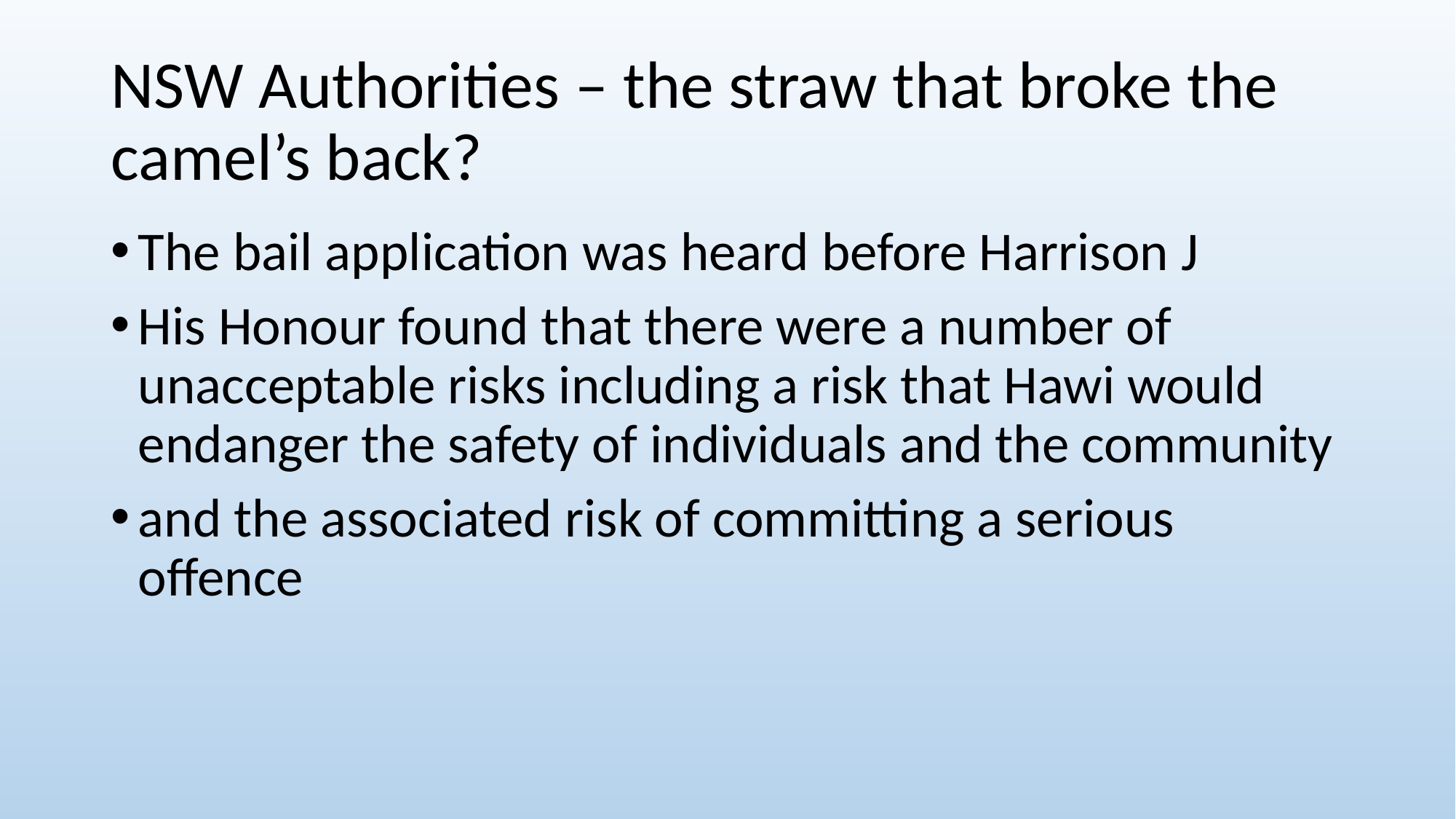

# NSW Authorities – the straw that broke the camel’s back?
The bail application was heard before Harrison J
His Honour found that there were a number of unacceptable risks including a risk that Hawi would endanger the safety of individuals and the community
and the associated risk of committing a serious offence